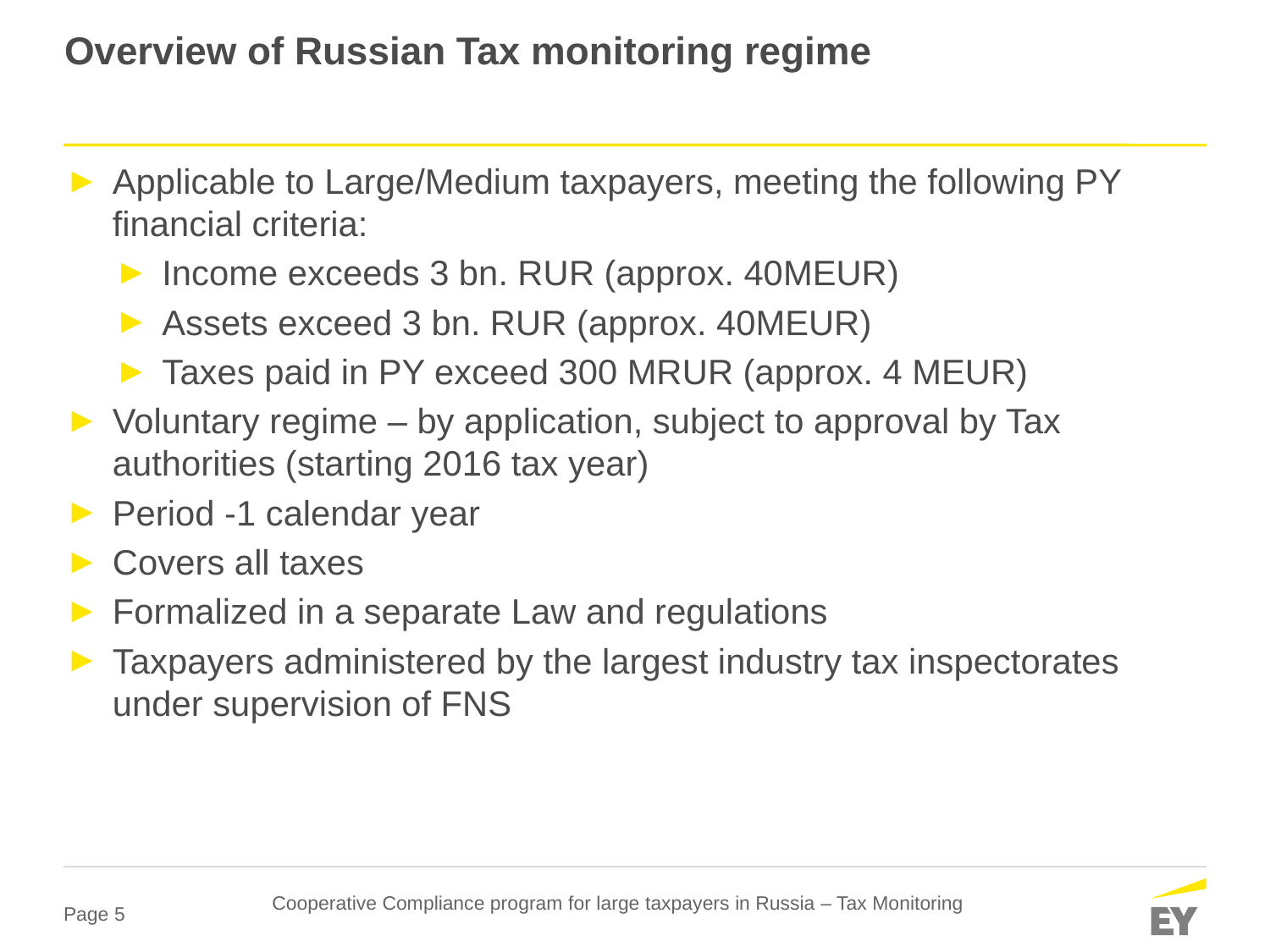

# Overview of Russian Tax monitoring regime
Applicable to Large/Medium taxpayers, meeting the following PY financial criteria:
Income exceeds 3 bn. RUR (approx. 40MEUR)
Assets exceed 3 bn. RUR (approx. 40MEUR)
Taxes paid in PY exceed 300 MRUR (approx. 4 MEUR)
Voluntary regime – by application, subject to approval by Tax authorities (starting 2016 tax year)
Period -1 calendar year
Covers all taxes
Formalized in a separate Law and regulations
Taxpayers administered by the largest industry tax inspectorates under supervision of FNS

Cooperative Compliance program for large taxpayers in Russia – Tax Monitoring